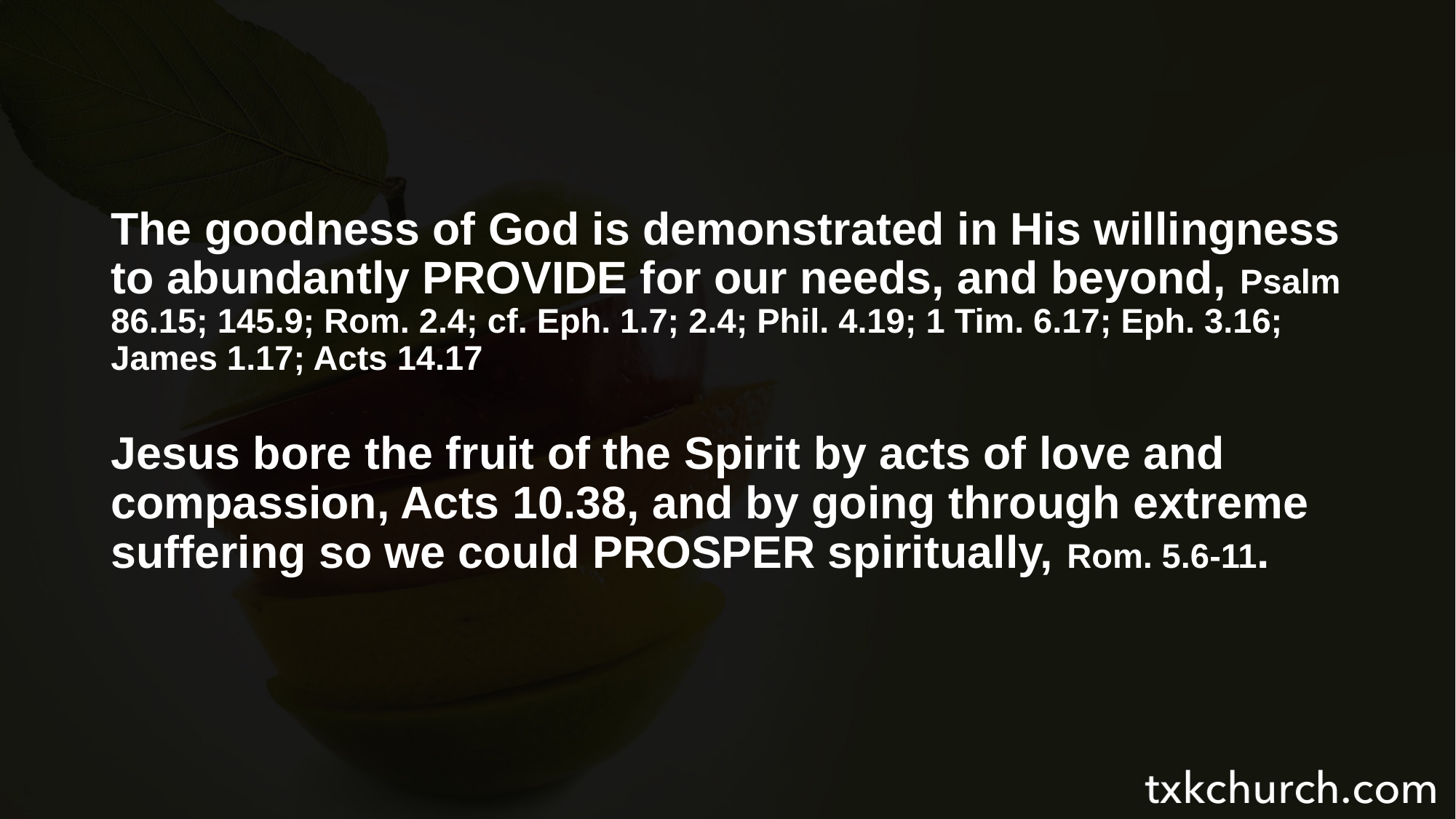

The goodness of God is demonstrated in His willingness to abundantly PROVIDE for our needs, and beyond, Psalm 86.15; 145.9; Rom. 2.4; cf. Eph. 1.7; 2.4; Phil. 4.19; 1 Tim. 6.17; Eph. 3.16; James 1.17; Acts 14.17

Jesus bore the fruit of the Spirit by acts of love and compassion, Acts 10.38, and by going through extreme suffering so we could PROSPER spiritually, Rom. 5.6-11.